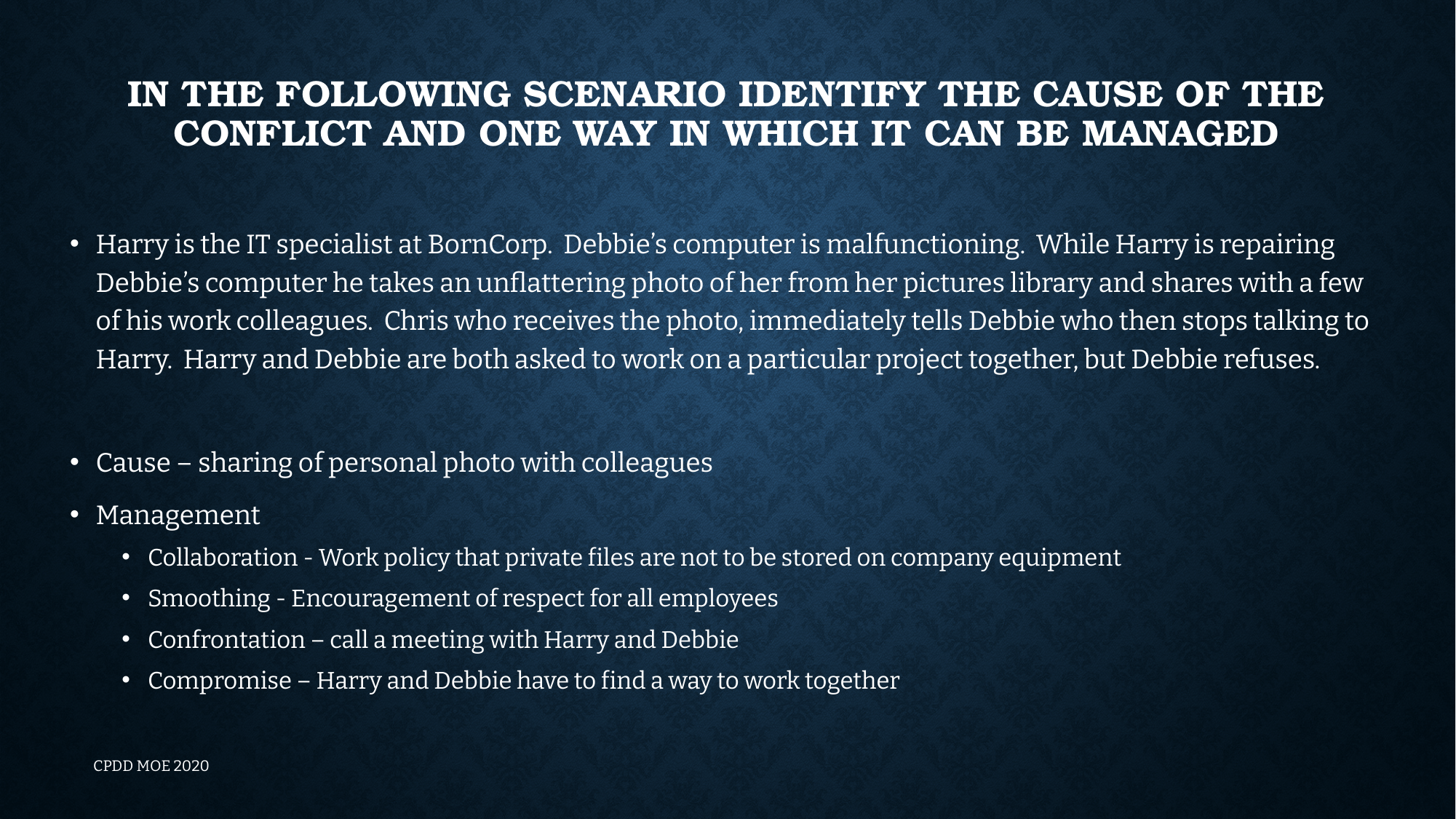

# In the following scenario identify the cause of the conflict and one way in which it can be managed
Harry is the IT specialist at BornCorp.  Debbie’s computer is malfunctioning.  While Harry is repairing Debbie’s computer he takes an unflattering photo of her from her pictures library and shares with a few of his work colleagues.  Chris who receives the photo, immediately tells Debbie who then stops talking to Harry.  Harry and Debbie are both asked to work on a particular project together, but Debbie refuses.

Cause – sharing of personal photo with colleagues
Management
Collaboration - Work policy that private files are not to be stored on company equipment
Smoothing - Encouragement of respect for all employees
Confrontation – call a meeting with Harry and Debbie
Compromise – Harry and Debbie have to find a way to work together

CPDD MOE 2020